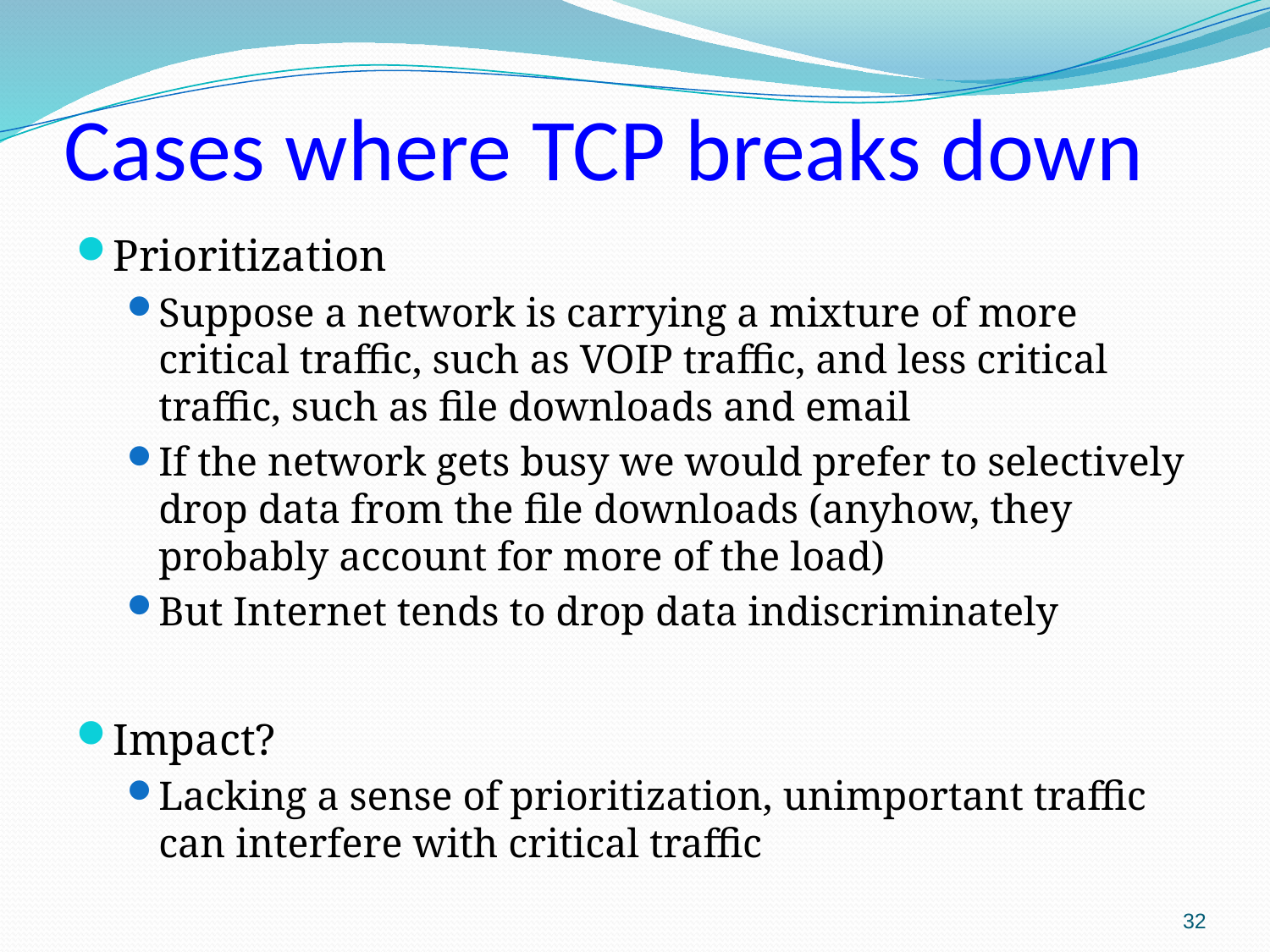

# Cases where TCP breaks down
Prioritization
Suppose a network is carrying a mixture of more critical traffic, such as VOIP traffic, and less critical traffic, such as file downloads and email
If the network gets busy we would prefer to selectively drop data from the file downloads (anyhow, they probably account for more of the load)
But Internet tends to drop data indiscriminately

Impact?
Lacking a sense of prioritization, unimportant traffic can interfere with critical traffic

32